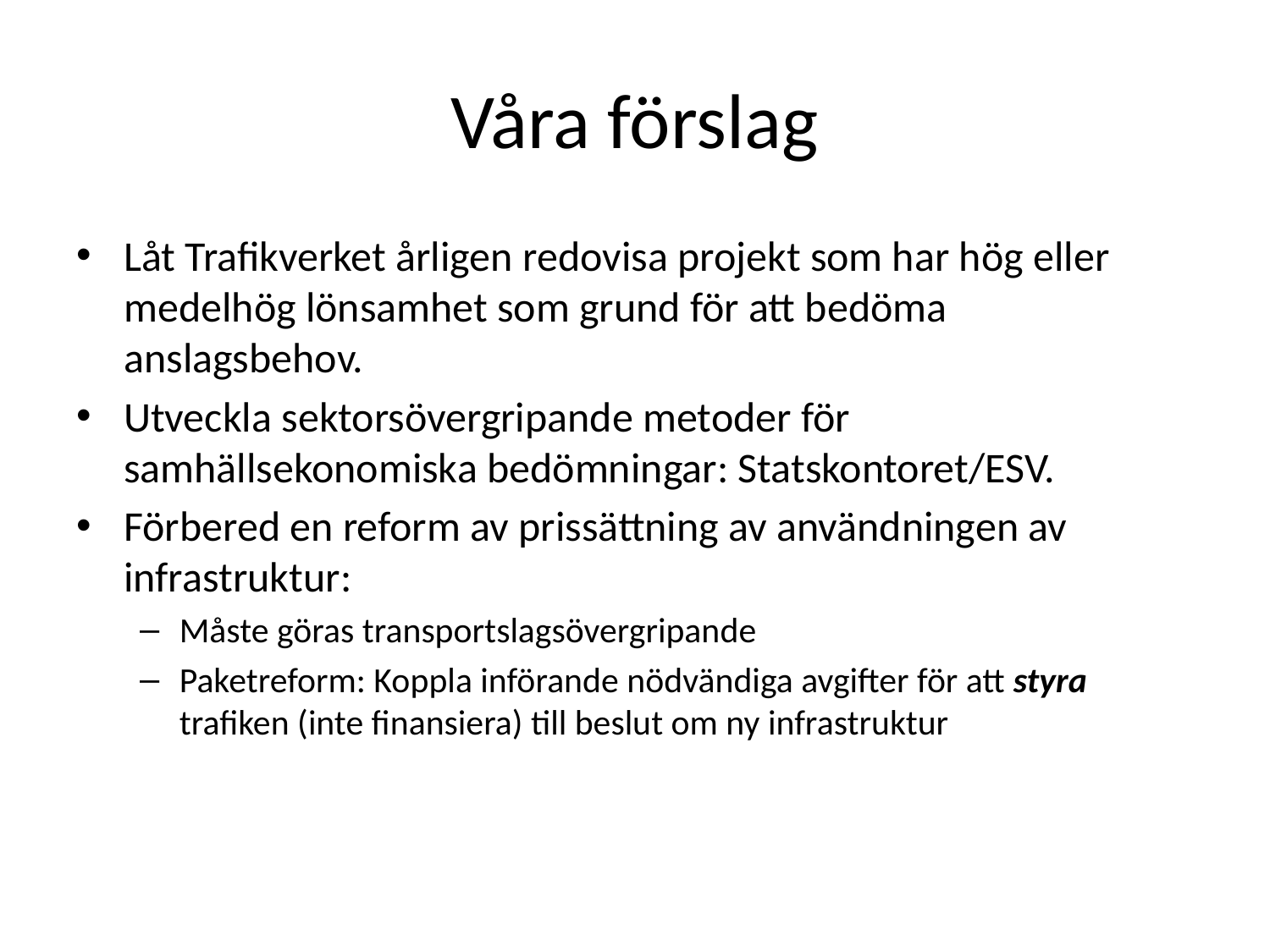

# Våra förslag
Låt Trafikverket årligen redovisa projekt som har hög eller medelhög lönsamhet som grund för att bedöma anslagsbehov.
Utveckla sektorsövergripande metoder för samhällsekonomiska bedömningar: Statskontoret/ESV.
Förbered en reform av prissättning av användningen av infrastruktur:
Måste göras transportslagsövergripande
Paketreform: Koppla införande nödvändiga avgifter för att styra trafiken (inte finansiera) till beslut om ny infrastruktur